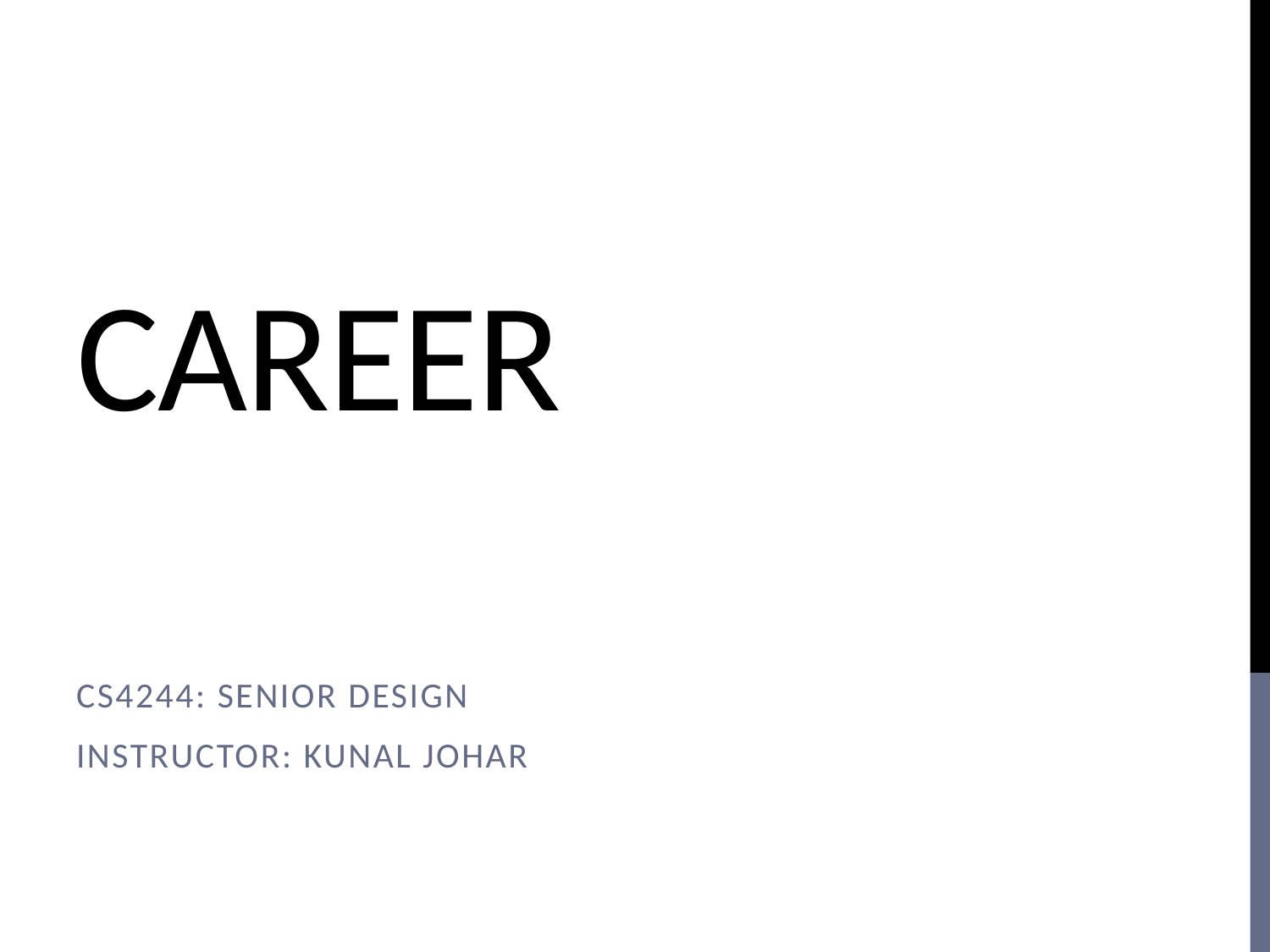

# CAREER
CS4244: Senior Design
Instructor: Kunal Johar